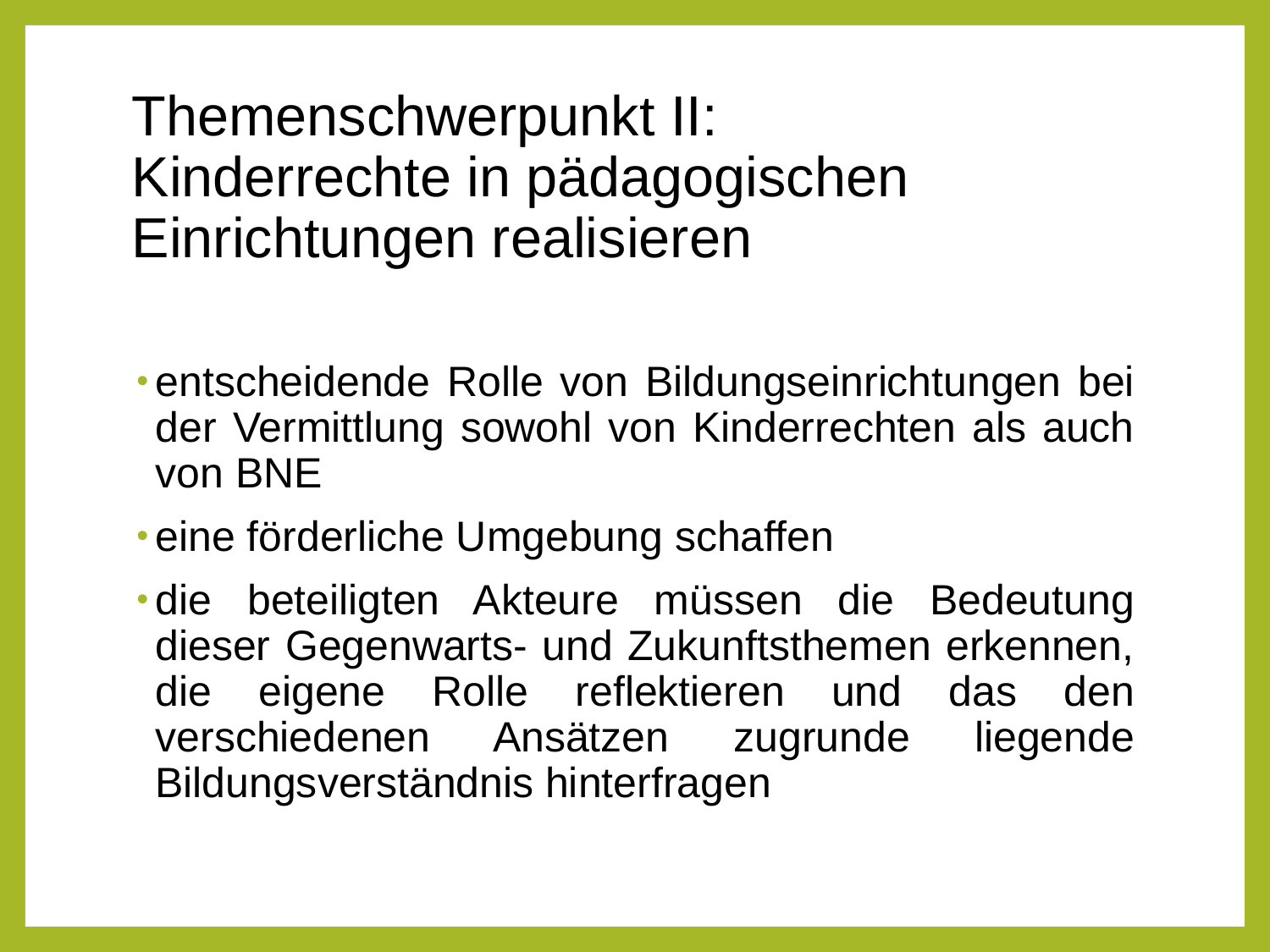

# Themenschwerpunkt II: Kinderrechte in pädagogischen Einrichtungen realisieren

entscheidende Rolle von Bildungseinrichtungen bei der Vermittlung sowohl von Kinderrechten als auch von BNE
eine förderliche Umgebung schaffen
die beteiligten Akteure müssen die Bedeutung dieser Gegenwarts- und Zukunftsthemen erkennen, die eigene Rolle reflektieren und das den verschiedenen Ansätzen zugrunde liegende Bildungsverständnis hinterfragen